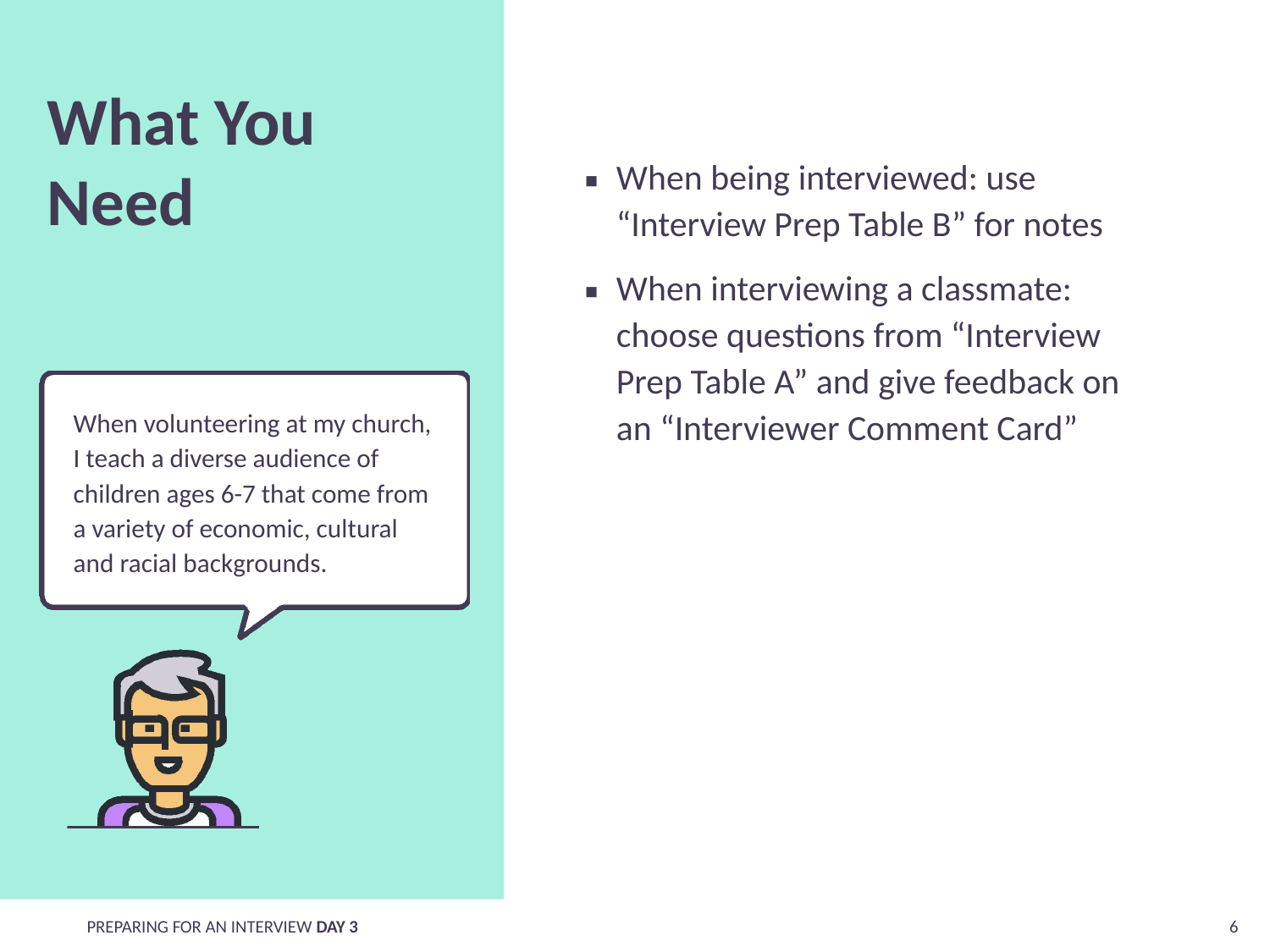

What You
Need
When being interviewed: use “Interview Prep Table B” for notes
When interviewing a classmate: choose questions from “Interview Prep Table A” and give feedback on an “Interviewer Comment Card”
When volunteering at my church, I teach a diverse audience of children ages 6-7 that come from a variety of economic, cultural and racial backgrounds.